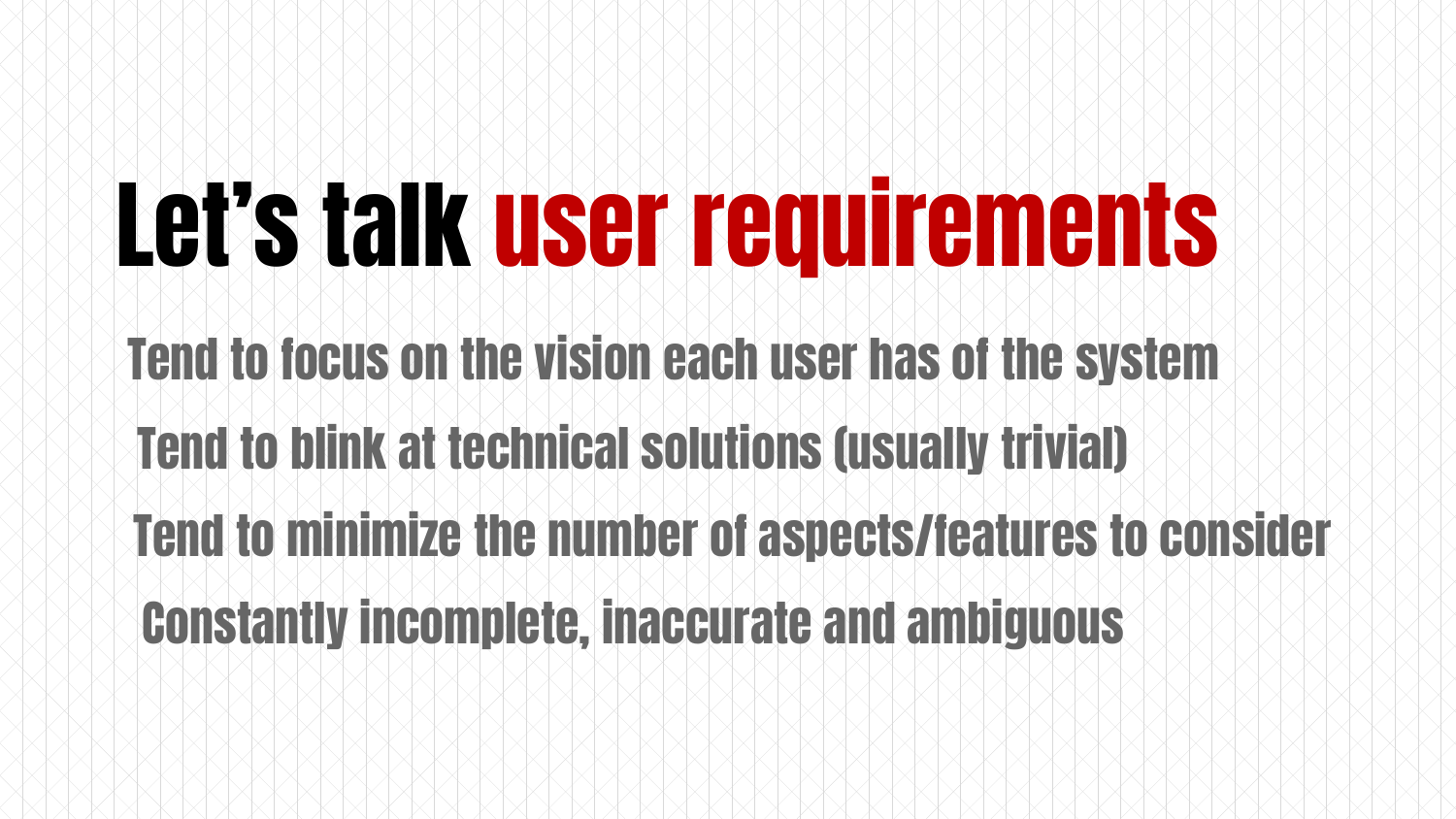

# Let’s talk user requirements
Tend to focus on the vision each user has of the system
Tend to blink at technical solutions (usually trivial)
Tend to minimize the number of aspects/features to consider
Constantly incomplete, inaccurate and ambiguous